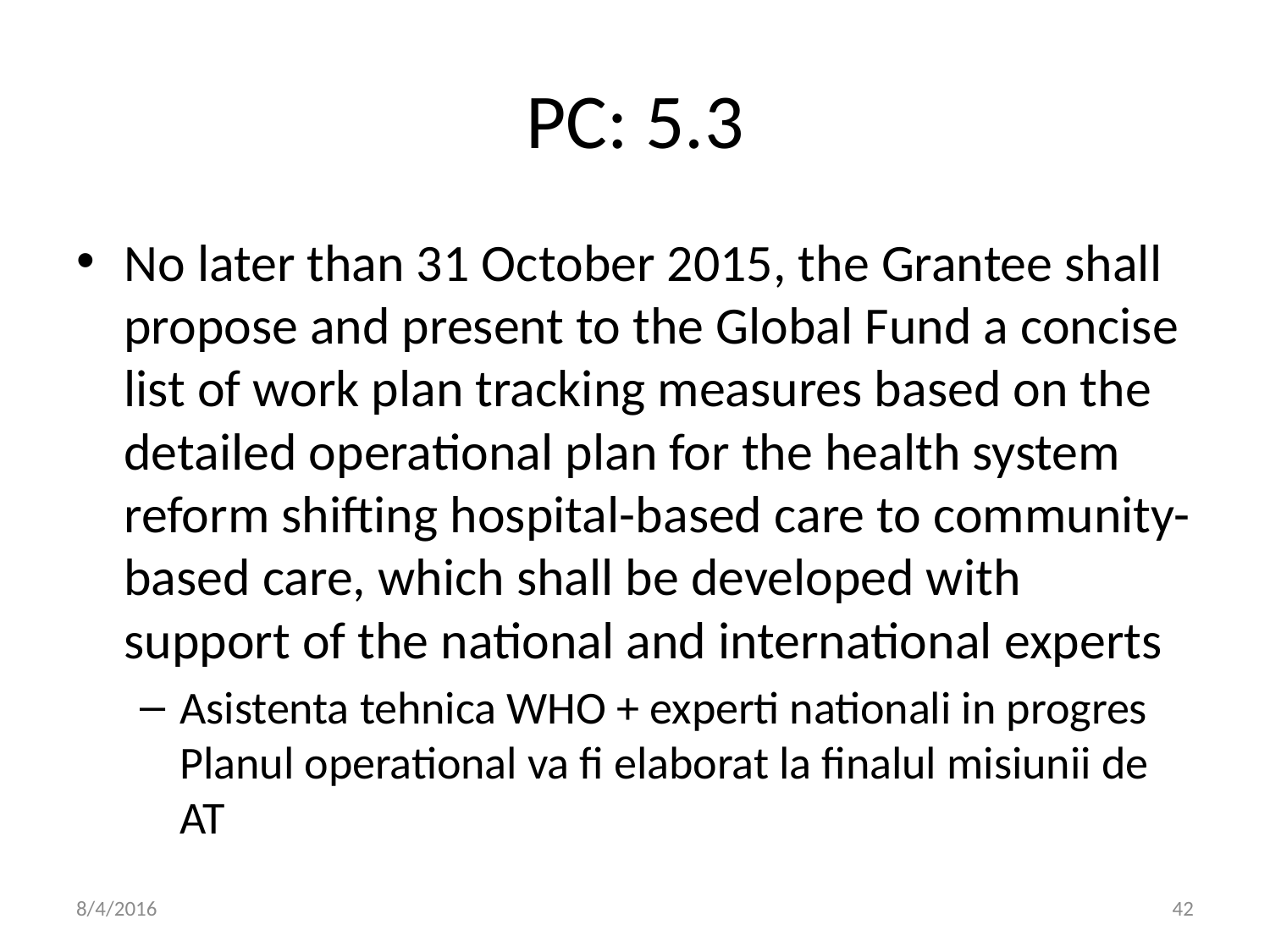

# PC: 5.3
No later than 31 October 2015, the Grantee shall propose and present to the Global Fund a concise list of work plan tracking measures based on the detailed operational plan for the health system reform shifting hospital-based care to community-based care, which shall be developed with support of the national and international experts
Asistenta tehnica WHO + experti nationali in progres Planul operational va fi elaborat la finalul misiunii de AT
8/4/2016
42